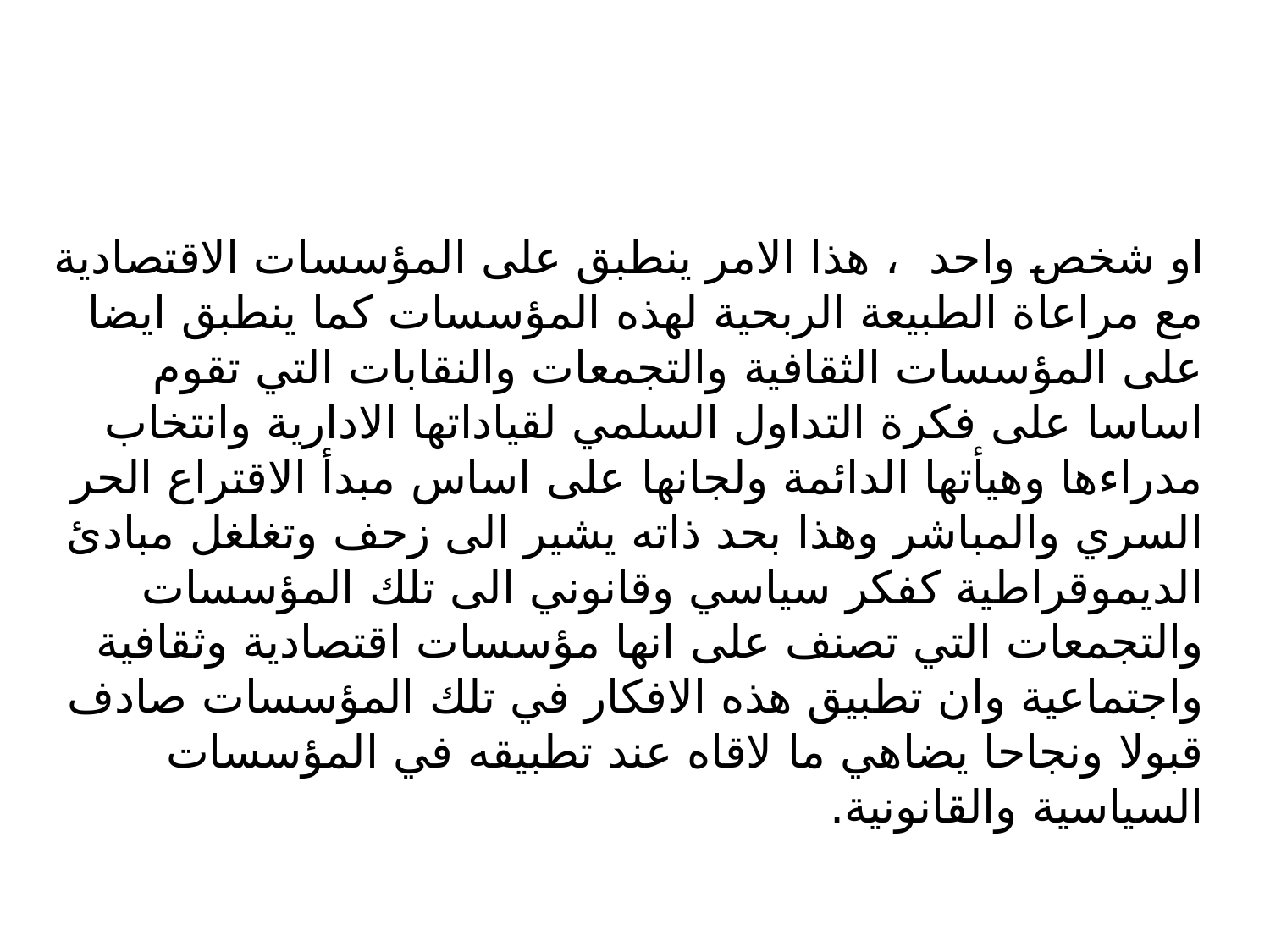

#
او شخص واحد  ، هذا الامر ينطبق على المؤسسات الاقتصادية مع مراعاة الطبيعة الربحية لهذه المؤسسات كما ينطبق ايضا على المؤسسات الثقافية والتجمعات والنقابات التي تقوم اساسا على فكرة التداول السلمي لقياداتها الادارية وانتخاب مدراءها وهيأتها الدائمة ولجانها على اساس مبدأ الاقتراع الحر السري والمباشر وهذا بحد ذاته يشير الى زحف وتغلغل مبادئ الديموقراطية كفكر سياسي وقانوني الى تلك المؤسسات والتجمعات التي تصنف على انها مؤسسات اقتصادية وثقافية واجتماعية وان تطبيق هذه الافكار في تلك المؤسسات صادف قبولا ونجاحا يضاهي ما لاقاه عند تطبيقه في المؤسسات السياسية والقانونية.